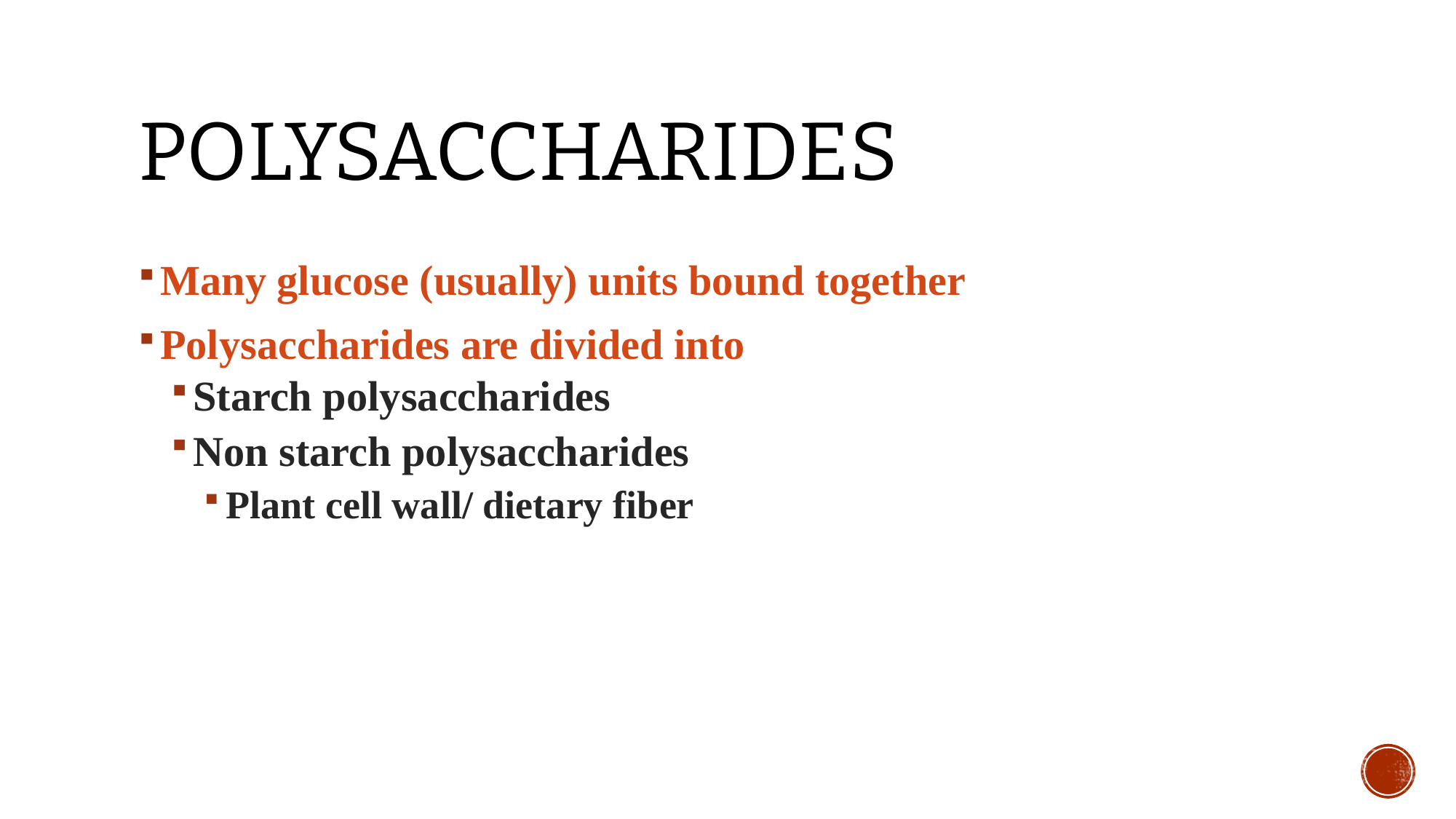

# Polysaccharides
Many glucose (usually) units bound together
Polysaccharides are divided into
Starch polysaccharides
Non starch polysaccharides
Plant cell wall/ dietary fiber